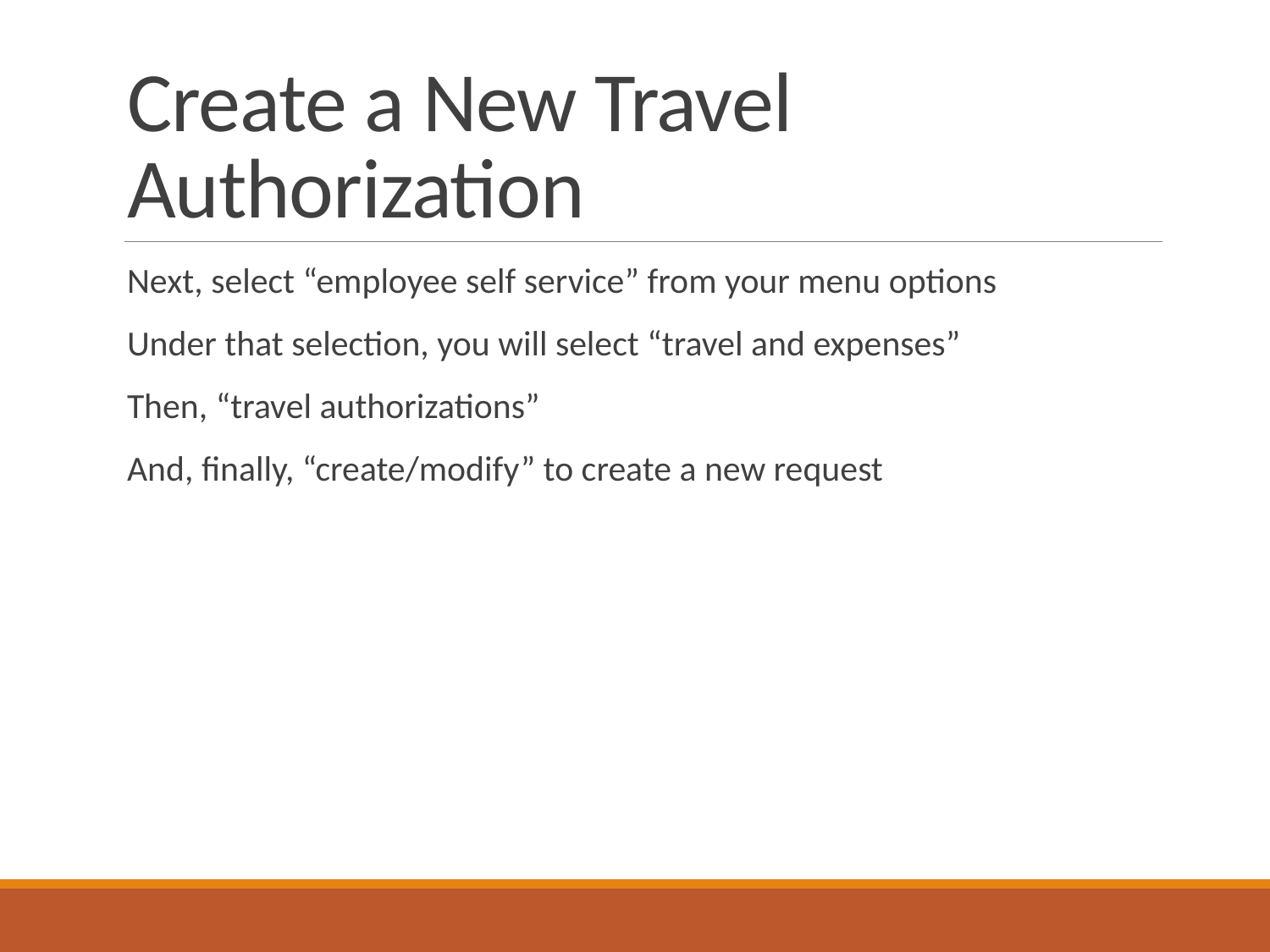

# Create a New Travel Authorization
Next, select “employee self service” from your menu options
Under that selection, you will select “travel and expenses”
Then, “travel authorizations”
And, finally, “create/modify” to create a new request